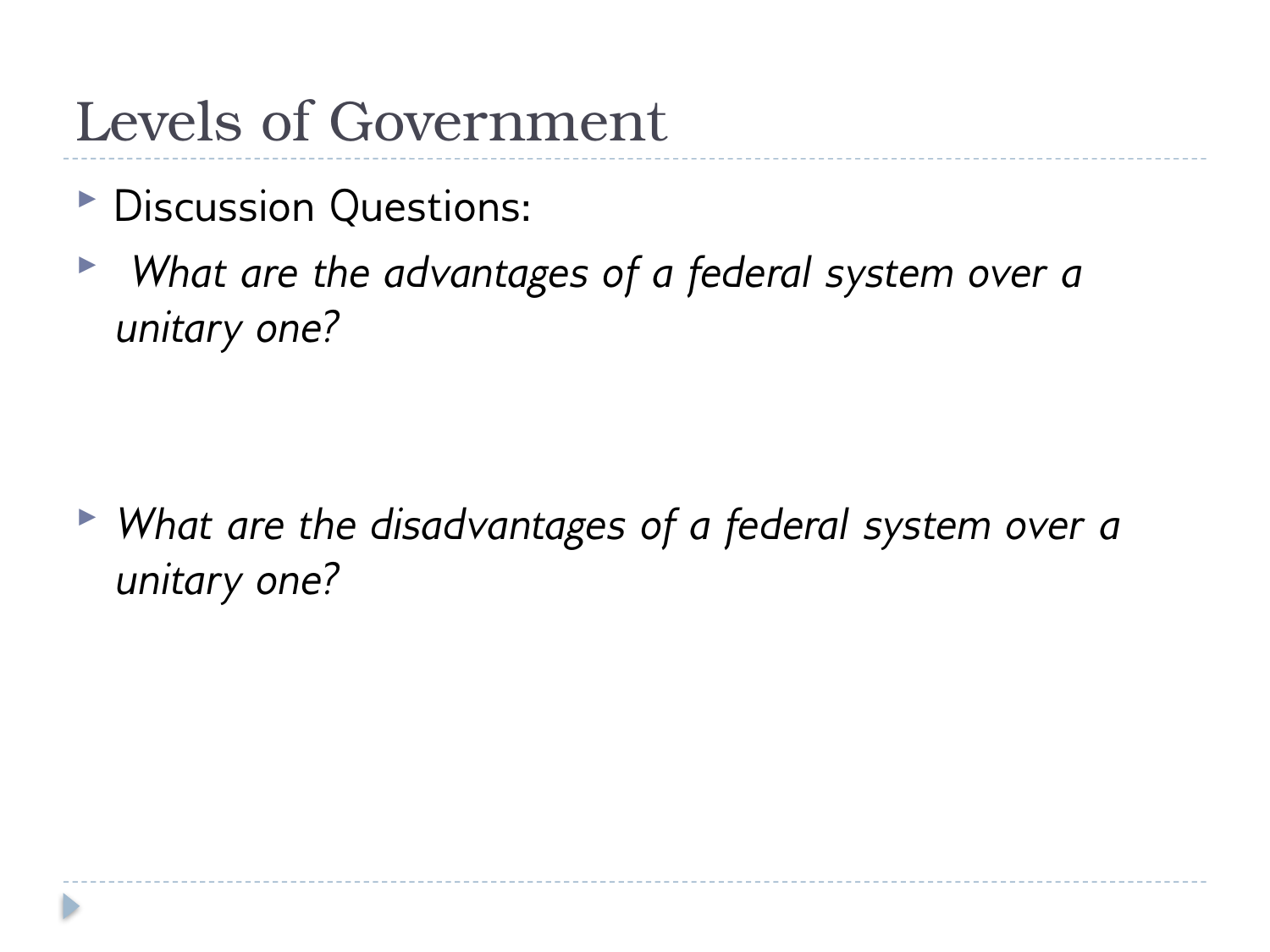

# Levels of Government
Discussion Questions:
 What are the advantages of a federal system over a unitary one?

What are the disadvantages of a federal system over a unitary one?